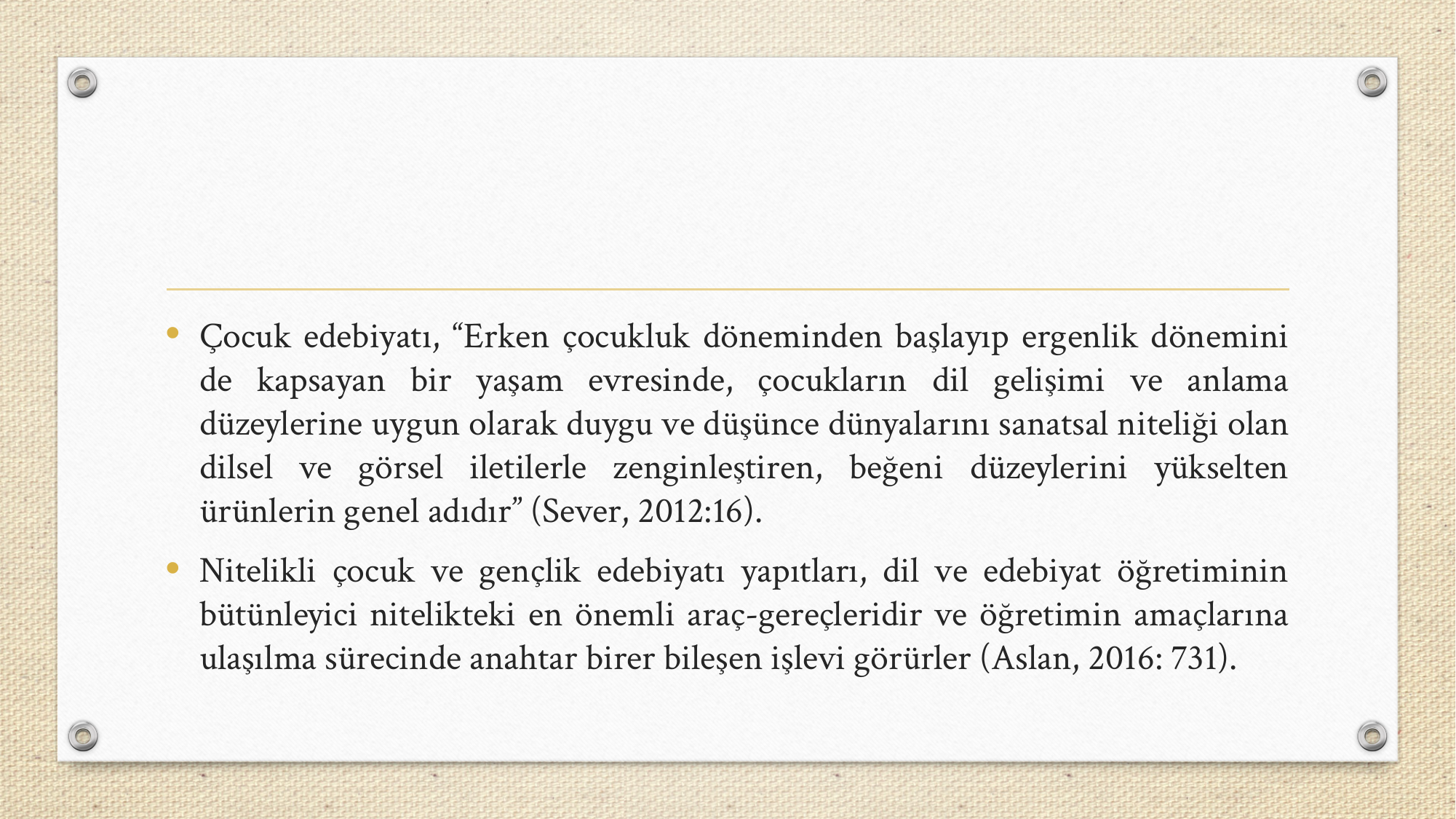

#
Çocuk edebiyatı, “Erken çocukluk döneminden başlayıp ergenlik dönemini de kapsayan bir yaşam evresinde, çocukların dil gelişimi ve anlama düzeylerine uygun olarak duygu ve düşünce dünyalarını sanatsal niteliği olan dilsel ve görsel iletilerle zenginleştiren, beğeni düzeylerini yükselten ürünlerin genel adıdır” (Sever, 2012:16).
Nitelikli çocuk ve gençlik edebiyatı yapıtları, dil ve edebiyat öğretiminin bütünleyici nitelikteki en önemli araç-gereçleridir ve öğretimin amaçlarına ulaşılma sürecinde anahtar birer bileşen işlevi görürler (Aslan, 2016: 731).